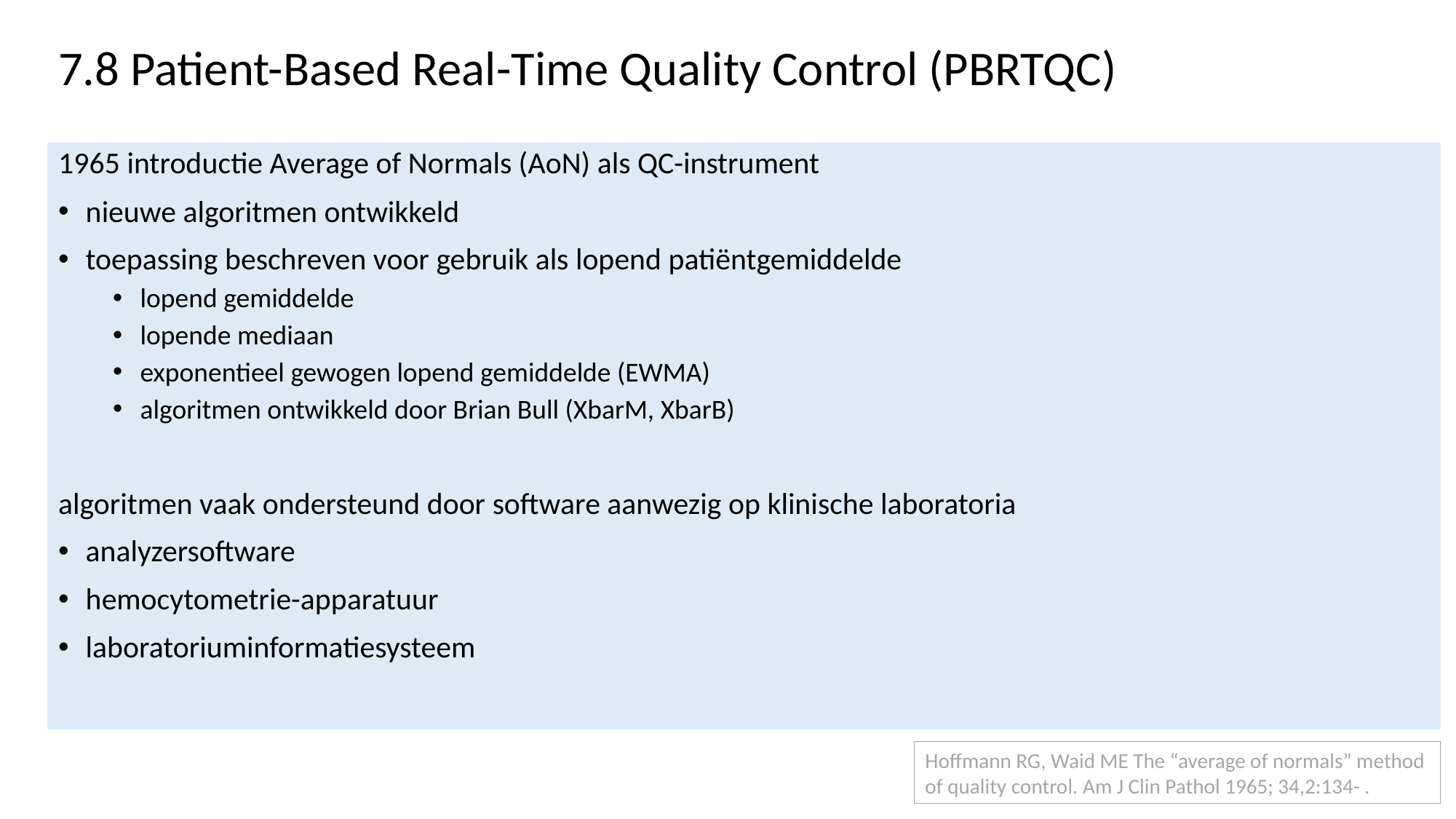

# 7.8 Patient-Based Real-Time Quality Control (PBRTQC)
1965 introductie Average of Normals (AoN) als QC-instrument
nieuwe algoritmen ontwikkeld
toepassing beschreven voor gebruik als lopend patiëntgemiddelde
lopend gemiddelde
lopende mediaan
exponentieel gewogen lopend gemiddelde (EWMA)
algoritmen ontwikkeld door Brian Bull (XbarM, XbarB)

algoritmen vaak ondersteund door software aanwezig op klinische laboratoria
analyzersoftware
hemocytometrie-apparatuur
laboratoriuminformatiesysteem
Hoffmann RG, Waid ME The “average of normals” method of quality control. Am J Clin Pathol 1965; 34,2:134- .